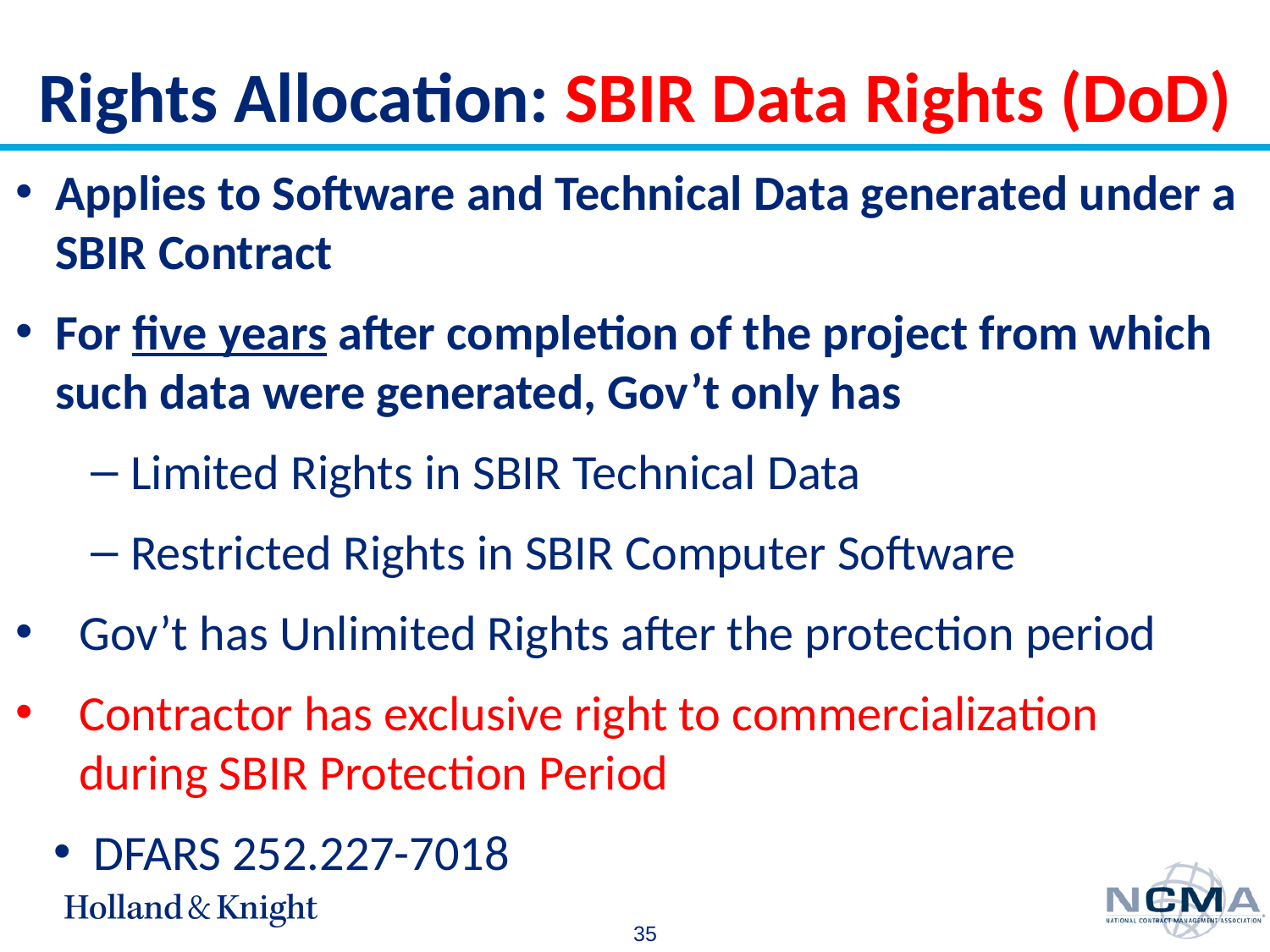

# Rights Allocation: SBIR Data Rights (DoD)
Applies to Software and Technical Data generated under a SBIR Contract
For five years after completion of the project from which such data were generated, Gov’t only has
Limited Rights in SBIR Technical Data
Restricted Rights in SBIR Computer Software
Gov’t has Unlimited Rights after the protection period
Contractor has exclusive right to commercialization during SBIR Protection Period
DFARS 252.227-7018

35